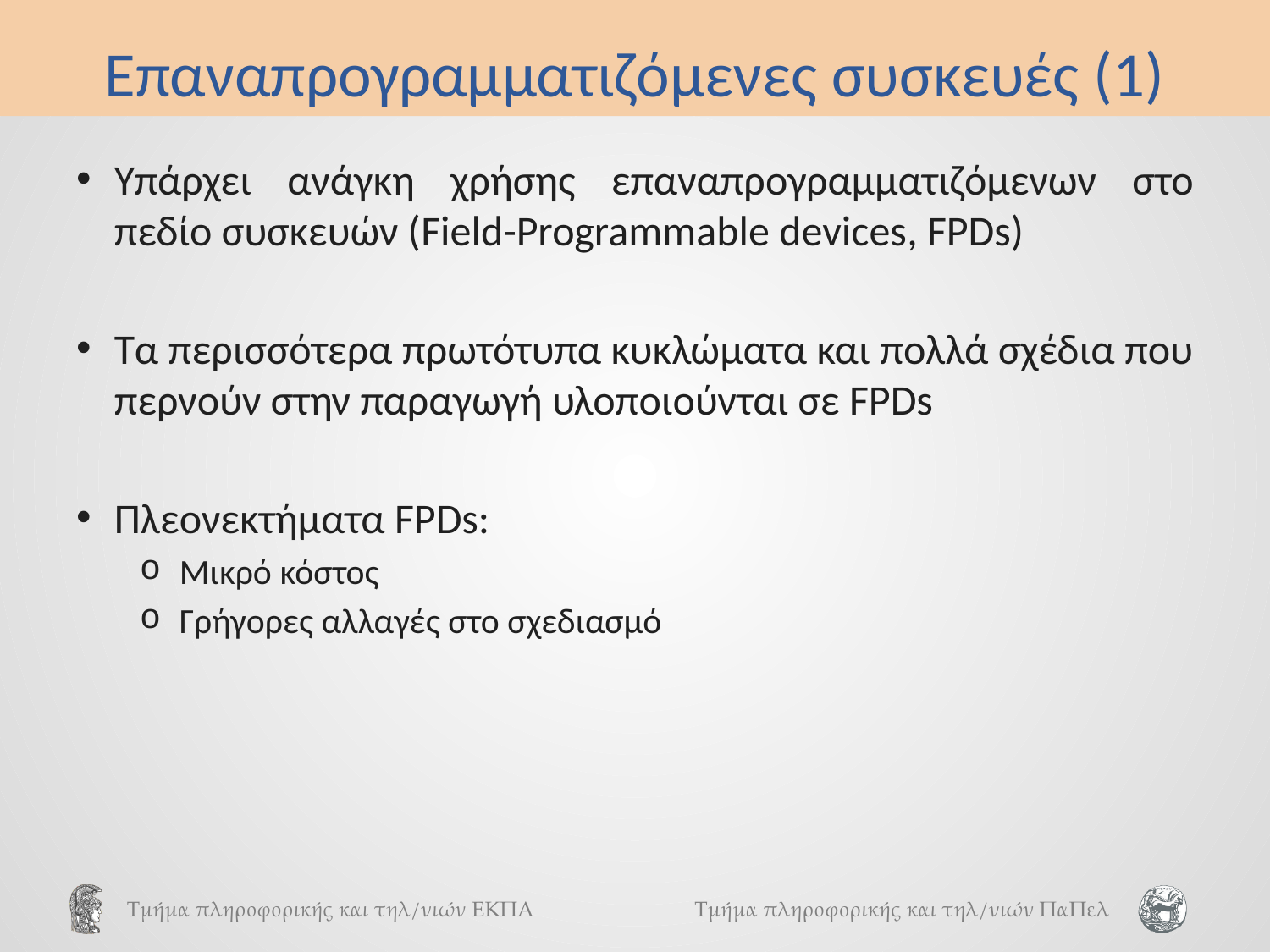

# Επαναπρογραμματιζόμενες συσκευές (1)
Υπάρχει ανάγκη χρήσης επαναπρογραμματιζόμενων στο πεδίο συσκευών (Field-Programmable devices, FPDs)

Τα περισσότερα πρωτότυπα κυκλώματα και πολλά σχέδια που περνούν στην παραγωγή υλοποιούνται σε FPDs

Πλεονεκτήματα FPDs:
Μικρό κόστος
Γρήγορες αλλαγές στο σχεδιασμό